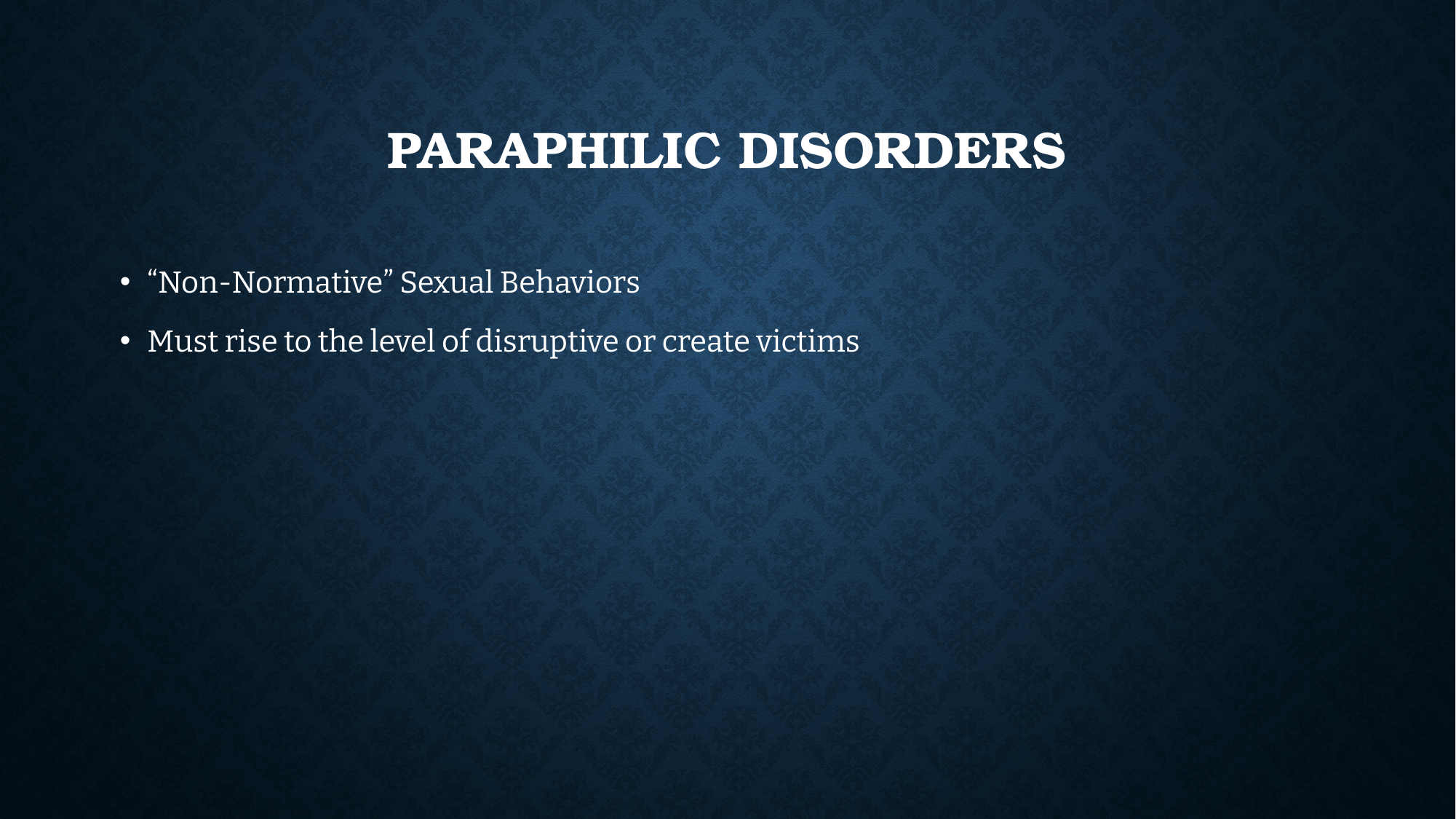

# Paraphilic Disorders
“Non-Normative” Sexual Behaviors
Must rise to the level of disruptive or create victims